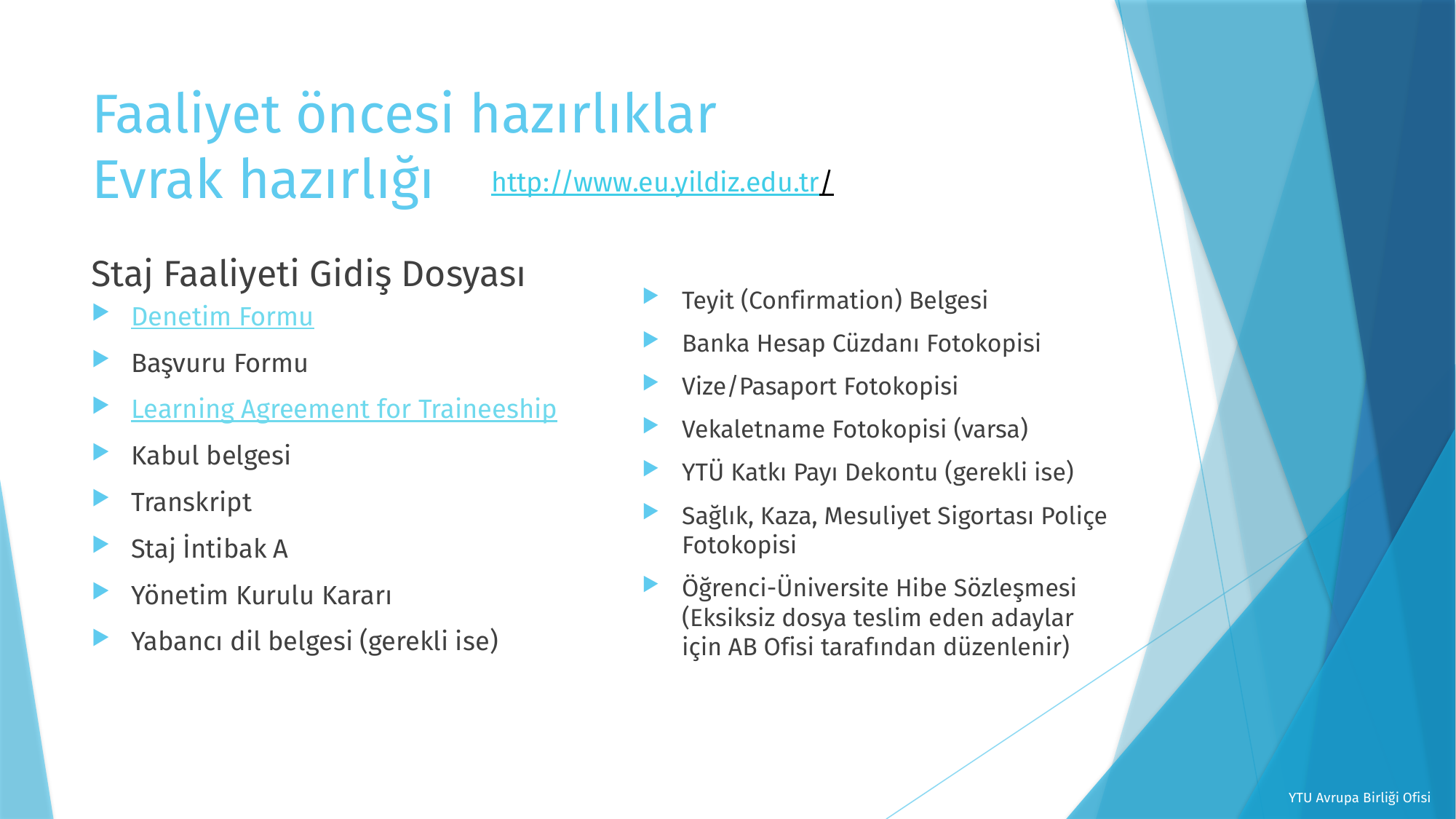

# Faaliyet öncesi hazırlıklar Evrak hazırlığı
http://www.eu.yildiz.edu.tr/
Staj Faaliyeti Gidiş Dosyası
Teyit (Confirmation) Belgesi
Banka Hesap Cüzdanı Fotokopisi
Vize/Pasaport Fotokopisi
Vekaletname Fotokopisi (varsa)
YTÜ Katkı Payı Dekontu (gerekli ise)
Sağlık, Kaza, Mesuliyet Sigortası Poliçe Fotokopisi
Öğrenci-Üniversite Hibe Sözleşmesi (Eksiksiz dosya teslim eden adaylar için AB Ofisi tarafından düzenlenir)

Denetim Formu
Başvuru Formu
Learning Agreement for Traineeship
Kabul belgesi
Transkript
Staj İntibak A
Yönetim Kurulu Kararı
Yabancı dil belgesi (gerekli ise)

YTU Avrupa Birliği Ofisi